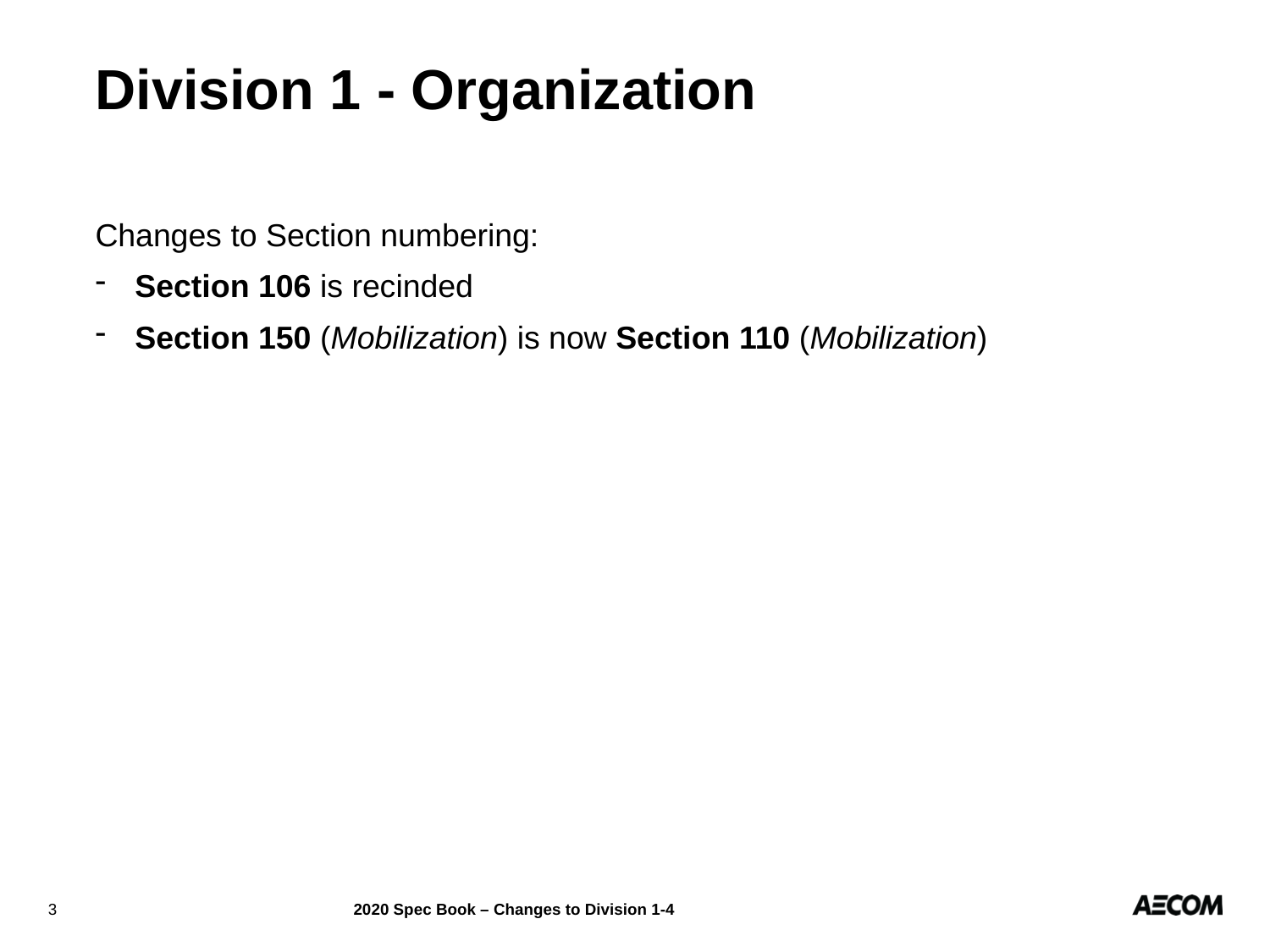

Division 1 - Organization

Changes to Section numbering:
Section 106 is recinded
Section 150 (Mobilization) is now Section 110 (Mobilization)
3
2020 Spec Book – Changes to Division 1-4